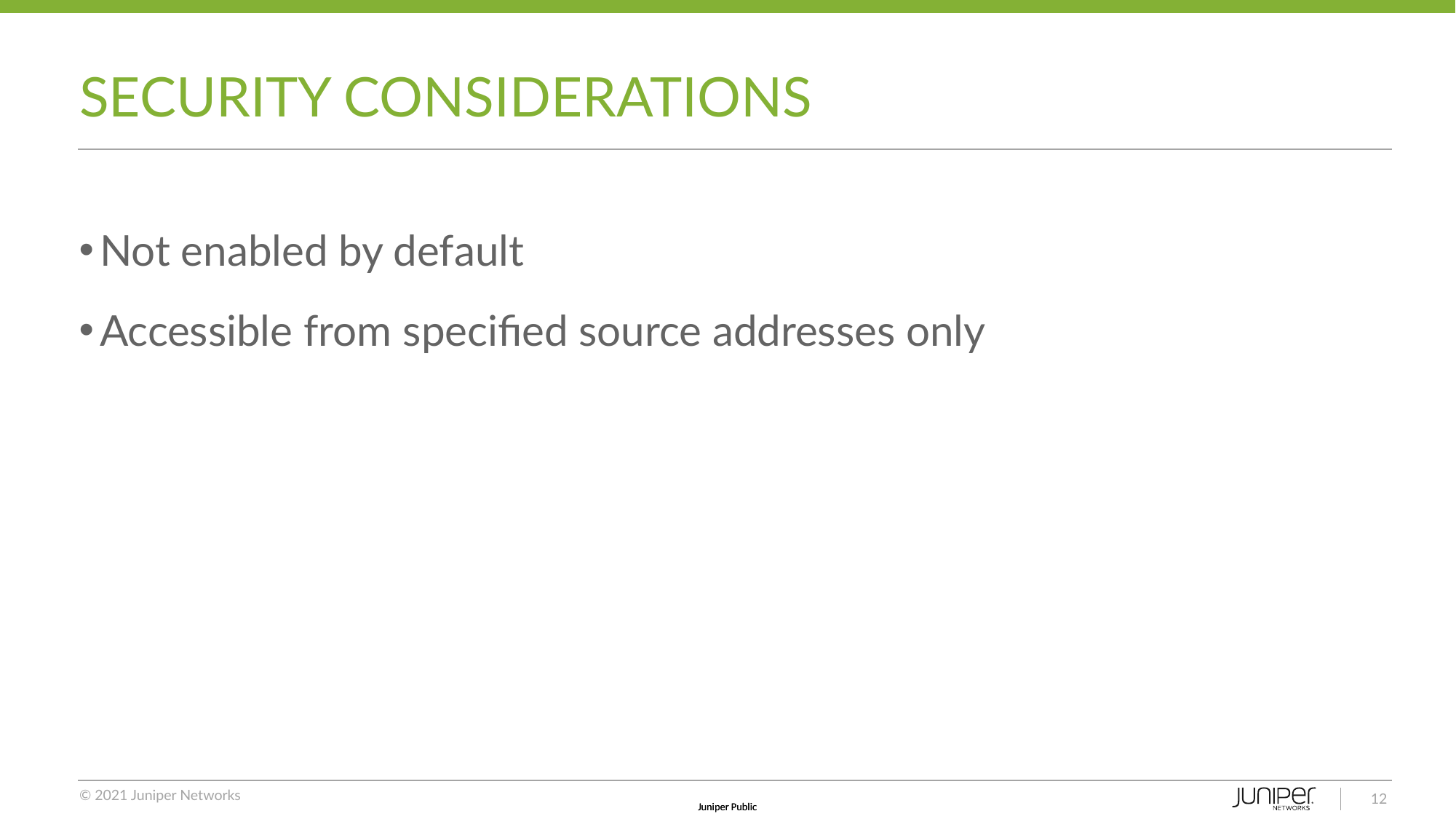

# SECURITY CONSIDERATIONS
Not enabled by default
Accessible from specified source addresses only
12